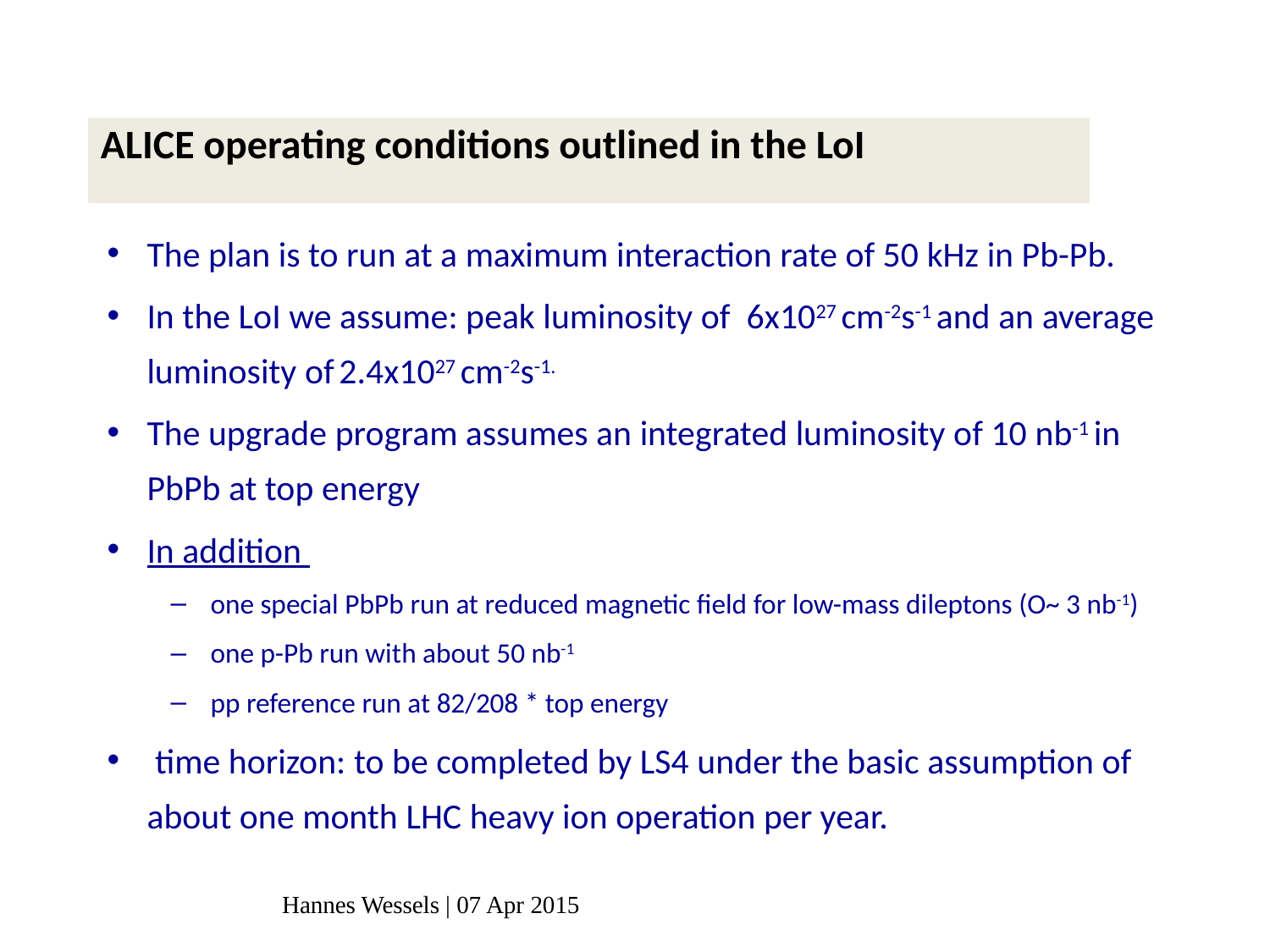

# ALICE operating conditions outlined in the LoI
The plan is to run at a maximum interaction rate of 50 kHz in Pb-Pb.
In the LoI we assume: peak luminosity of  6x1027 cm-2s-1 and an average luminosity of 2.4x1027 cm-2s-1.
The upgrade program assumes an integrated luminosity of 10 nb-1 in PbPb at top energy
In addition
one special PbPb run at reduced magnetic field for low-mass dileptons (O~ 3 nb-1)
one p-Pb run with about 50 nb-1
pp reference run at 82/208 * top energy
 time horizon: to be completed by LS4 under the basic assumption of about one month LHC heavy ion operation per year.
Hannes Wessels | 07 Apr 2015